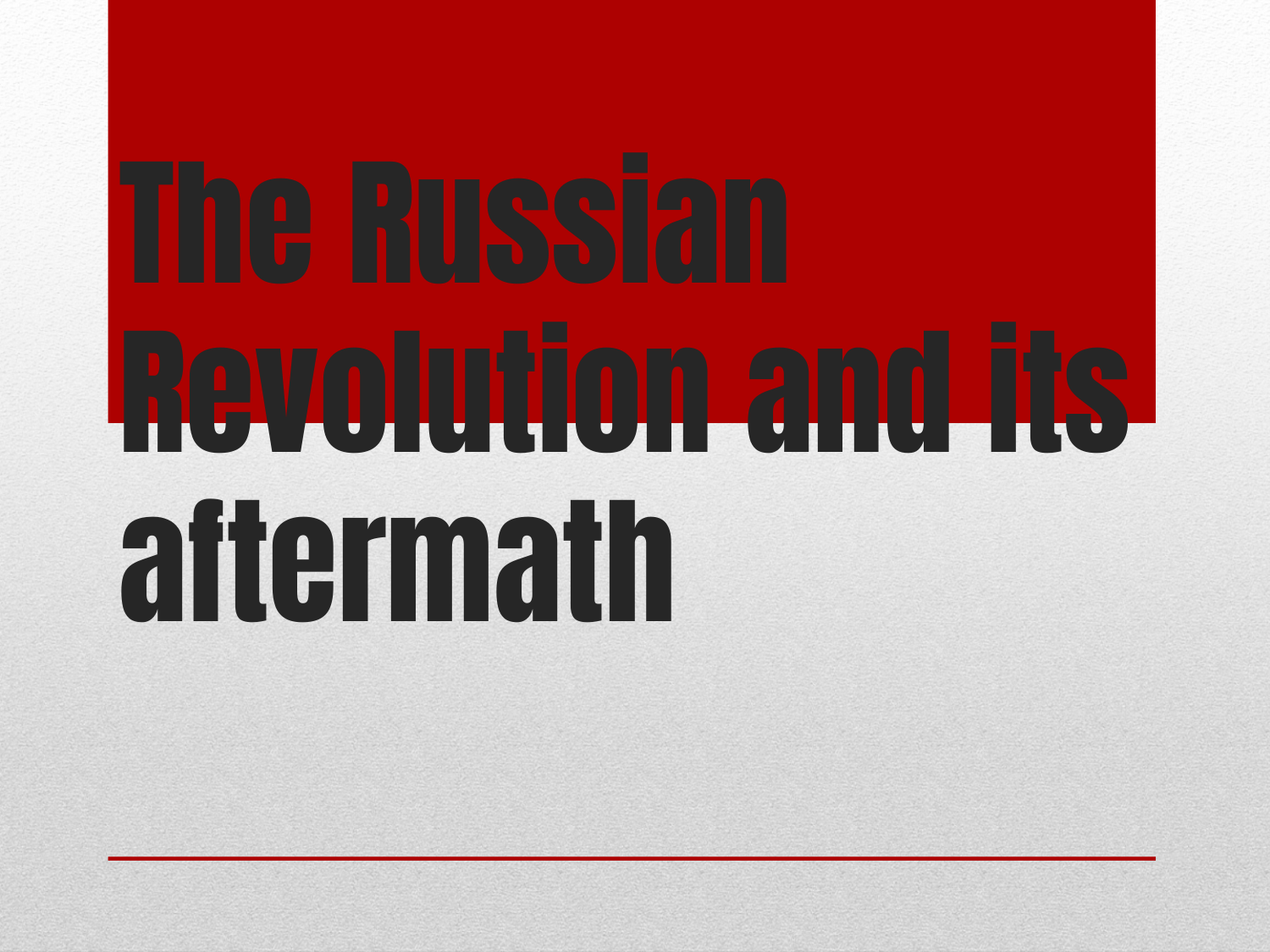

# The Russian Revolution and its aftermath